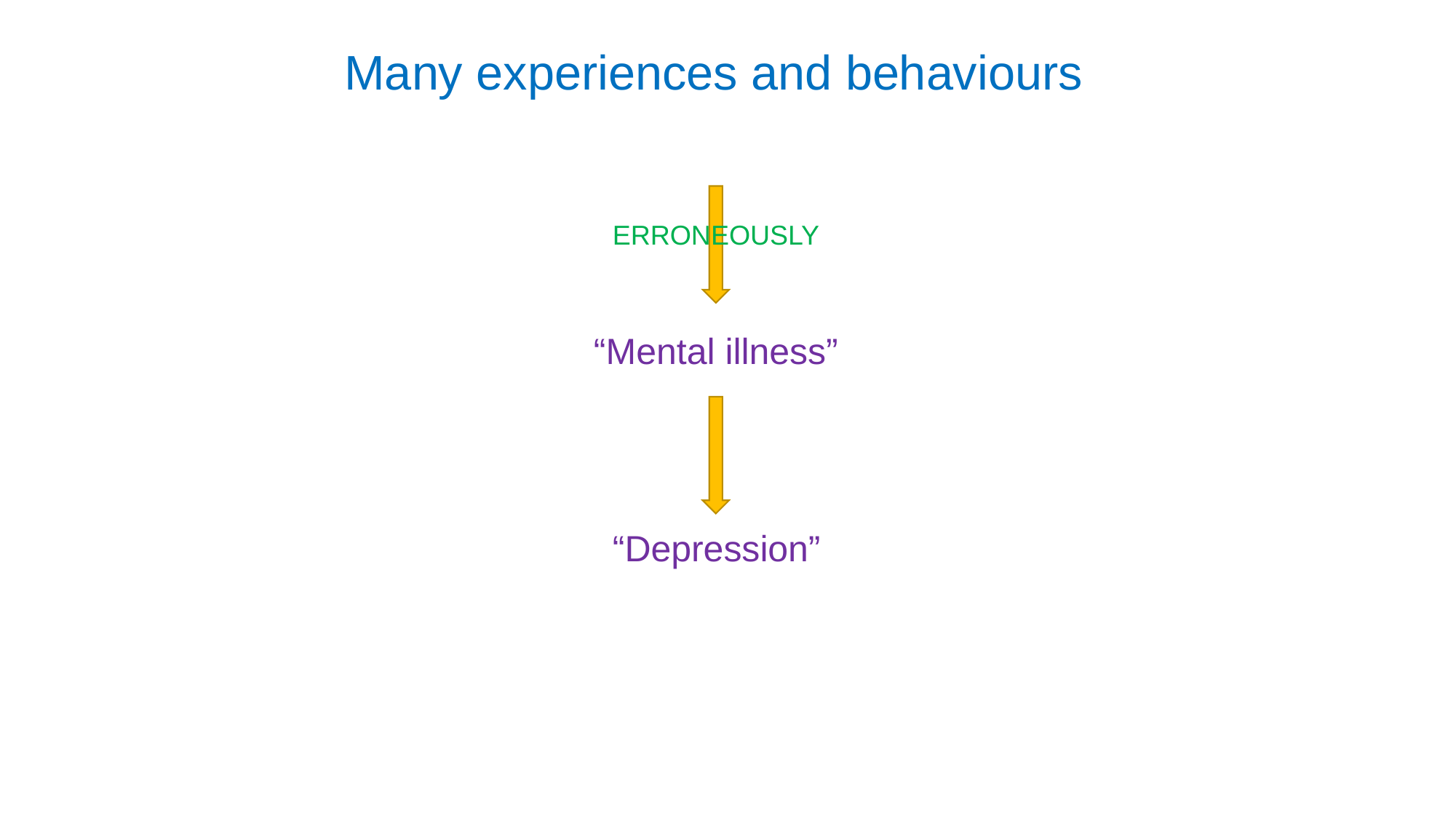

Many experiences and behaviours

ERRONEOUSLY
“Mental illness”

“Depression”